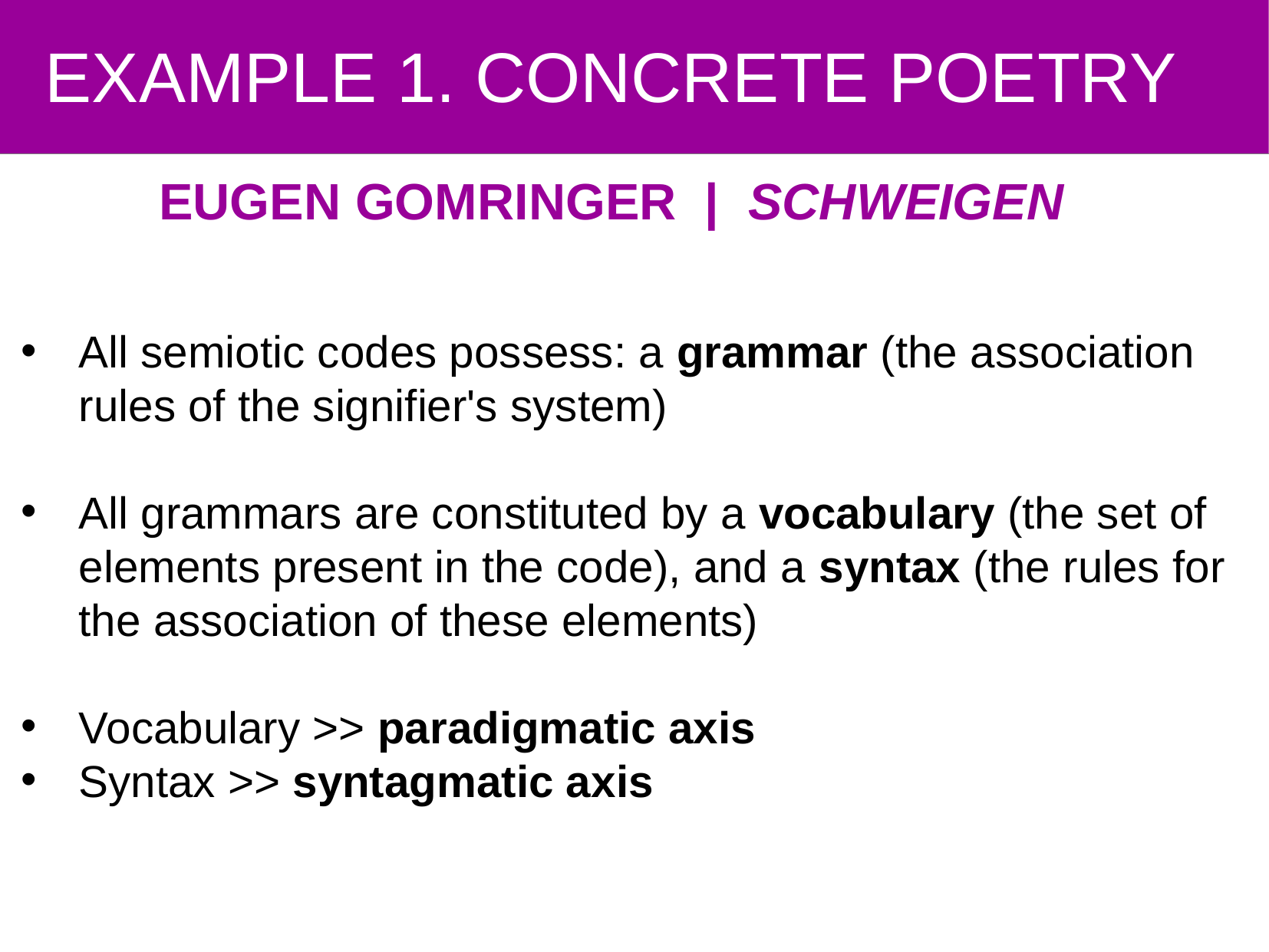

EXAMPLE 1. CONCRETE POETRY
EUGEN GOMRINGER  |  SCHWEIGEN

All semiotic codes possess: a grammar (the association rules of the signifier's system)

All grammars are constituted by a vocabulary (the set of elements present in the code), and a syntax (the rules for the association of these elements)

Vocabulary >> paradigmatic axis
Syntax >> syntagmatic axis